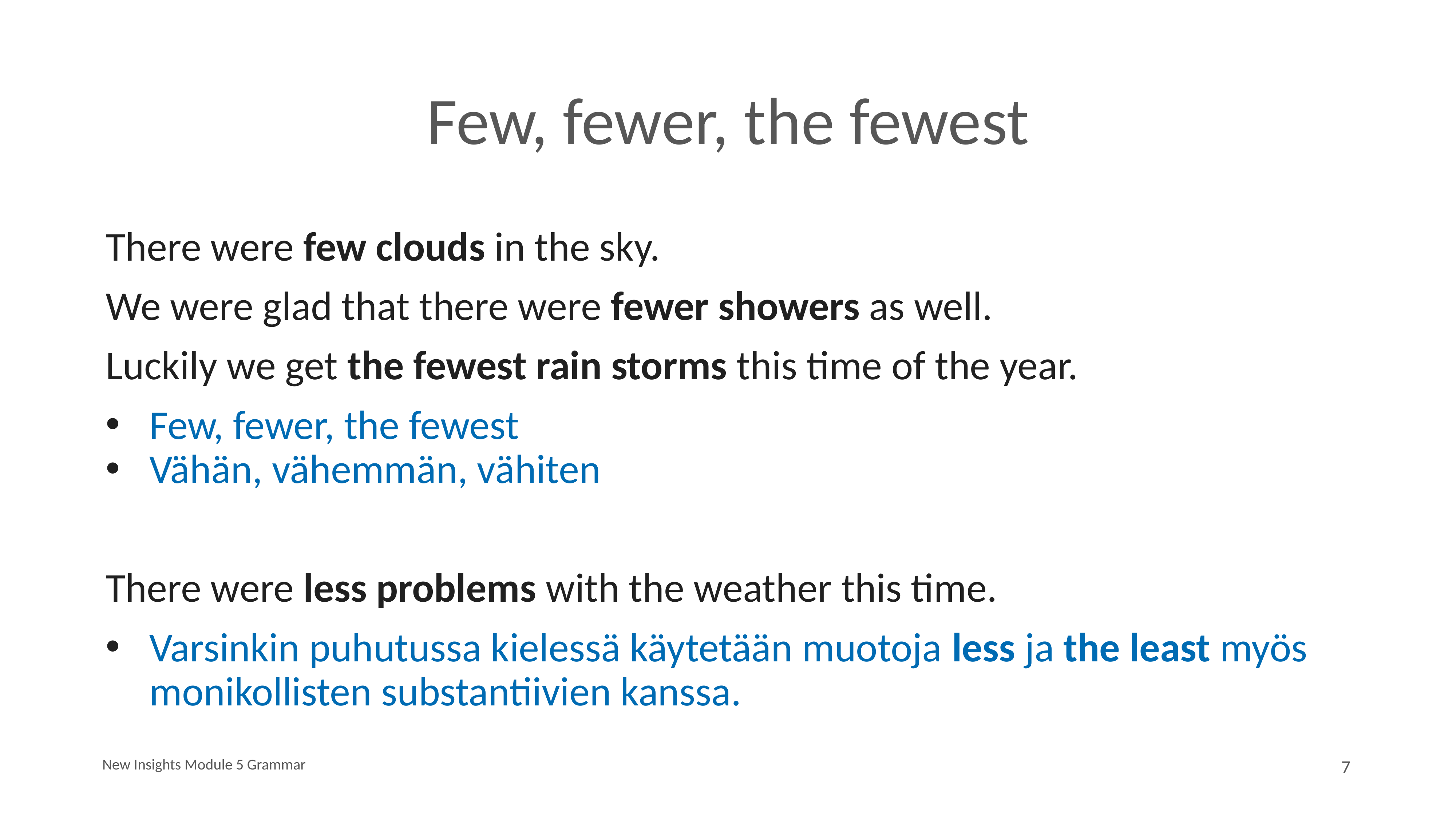

# Few, fewer, the fewest
There were few clouds in the sky.
We were glad that there were fewer showers as well.
Luckily we get the fewest rain storms this time of the year.
Few, fewer, the fewest
Vähän, vähemmän, vähiten

There were less problems with the weather this time.
Varsinkin puhutussa kielessä käytetään muotoja less ja the least myös monikollisten substantiivien kanssa.
New Insights Module 5 Grammar
7